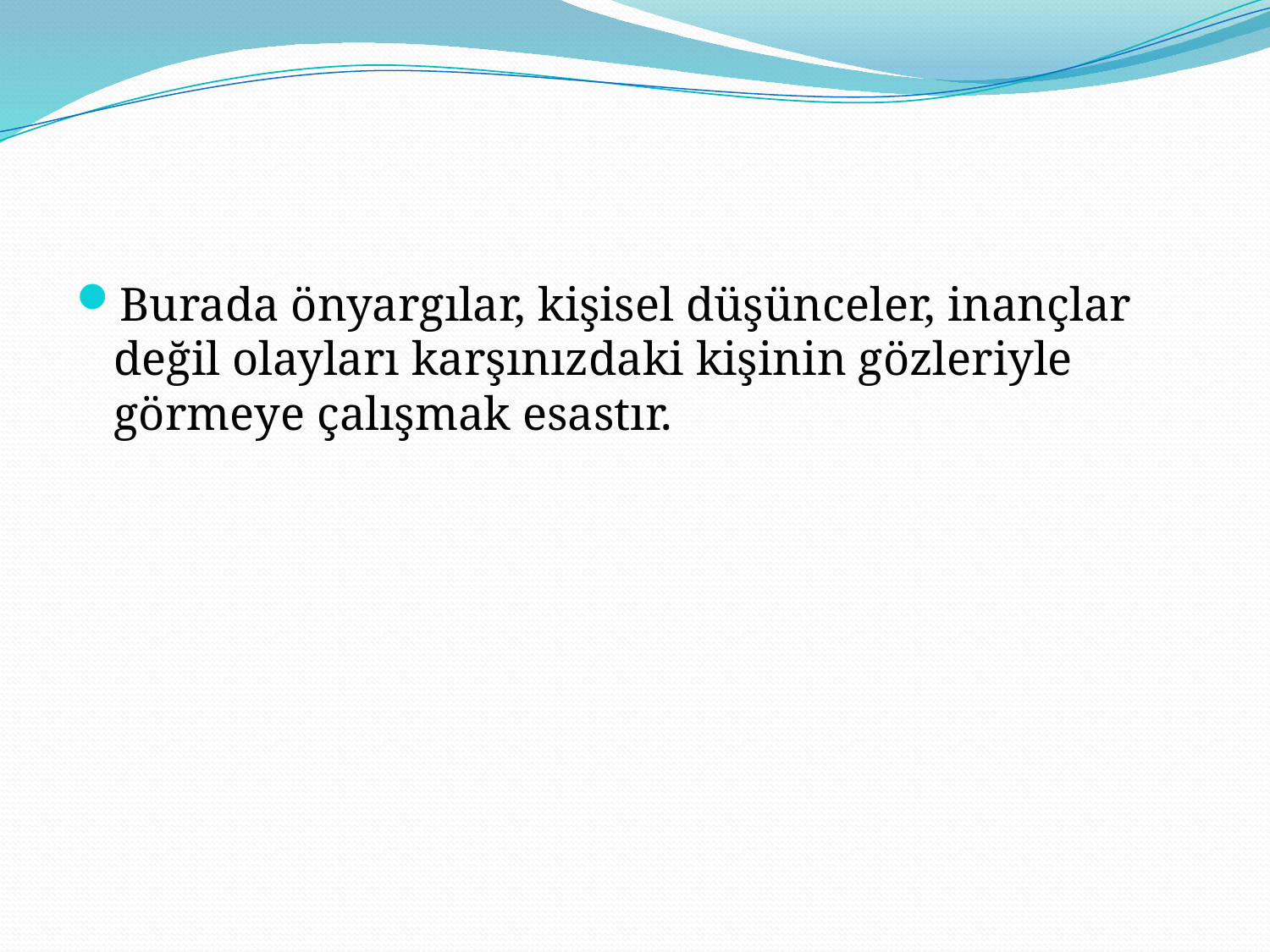

#
Burada önyargılar, kişisel düşünceler, inançlar değil olayları karşınızdaki kişinin gözleriyle görmeye çalışmak esastır.